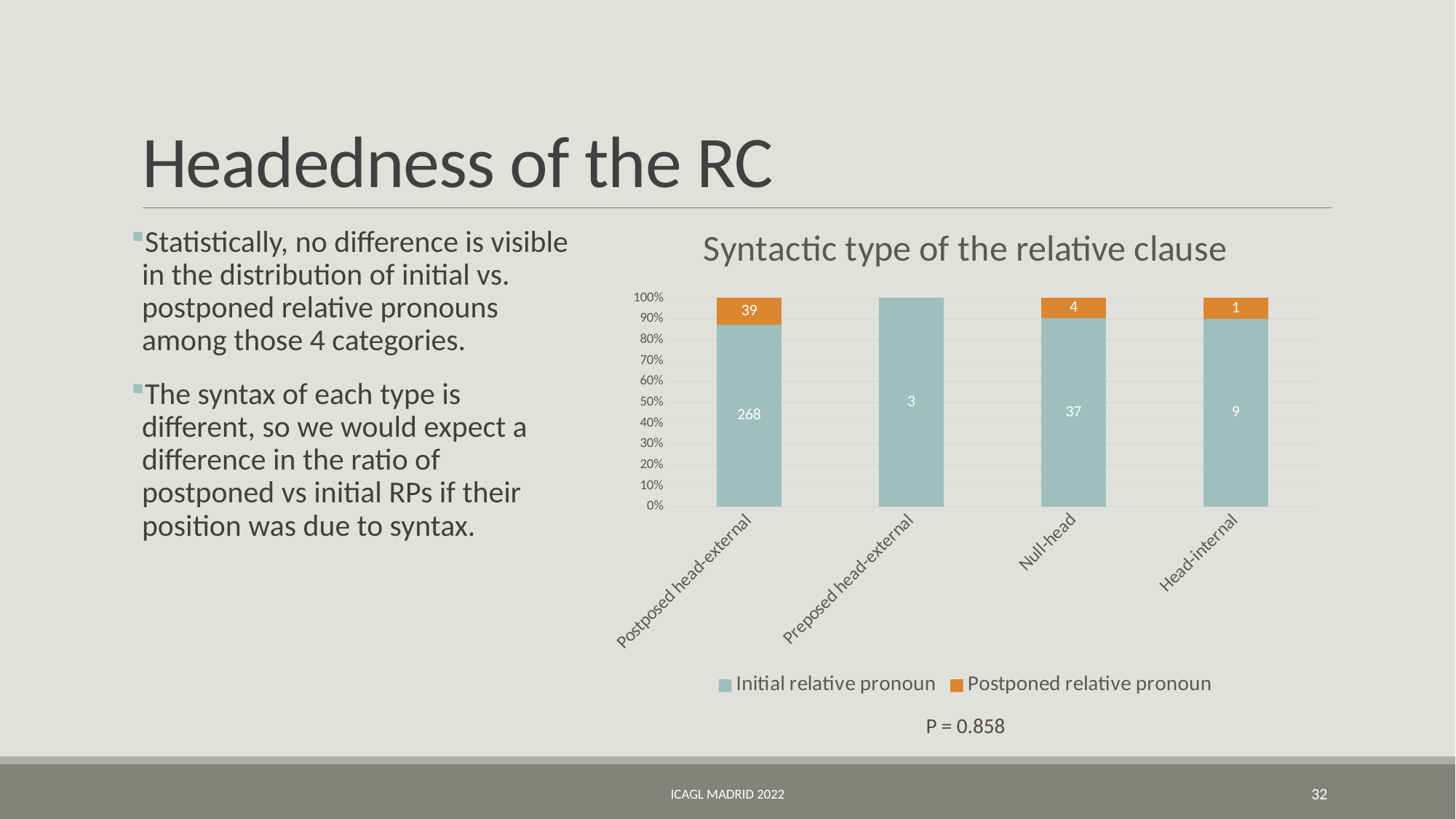

# Headedness of the RC

### Chart: Syntactic type of the relative clause

| Category | Initial relative pronoun | Postponed relative pronoun |
|---|---|---|
| Postposed head-external | 268.0 | 39.0 |
| Preposed head-external | 3.0 | 0.0 |
| Null-head | 37.0 | 4.0 |
| Head-internal | 9.0 | 1.0 |
Statistically, no difference is visible in the distribution of initial vs. postponed relative pronouns among those 4 categories.
The syntax of each type is different, so we would expect a difference in the ratio of postponed vs initial RPs if their position was due to syntax.
P = 0.858
ICAGL Madrid 2022
32